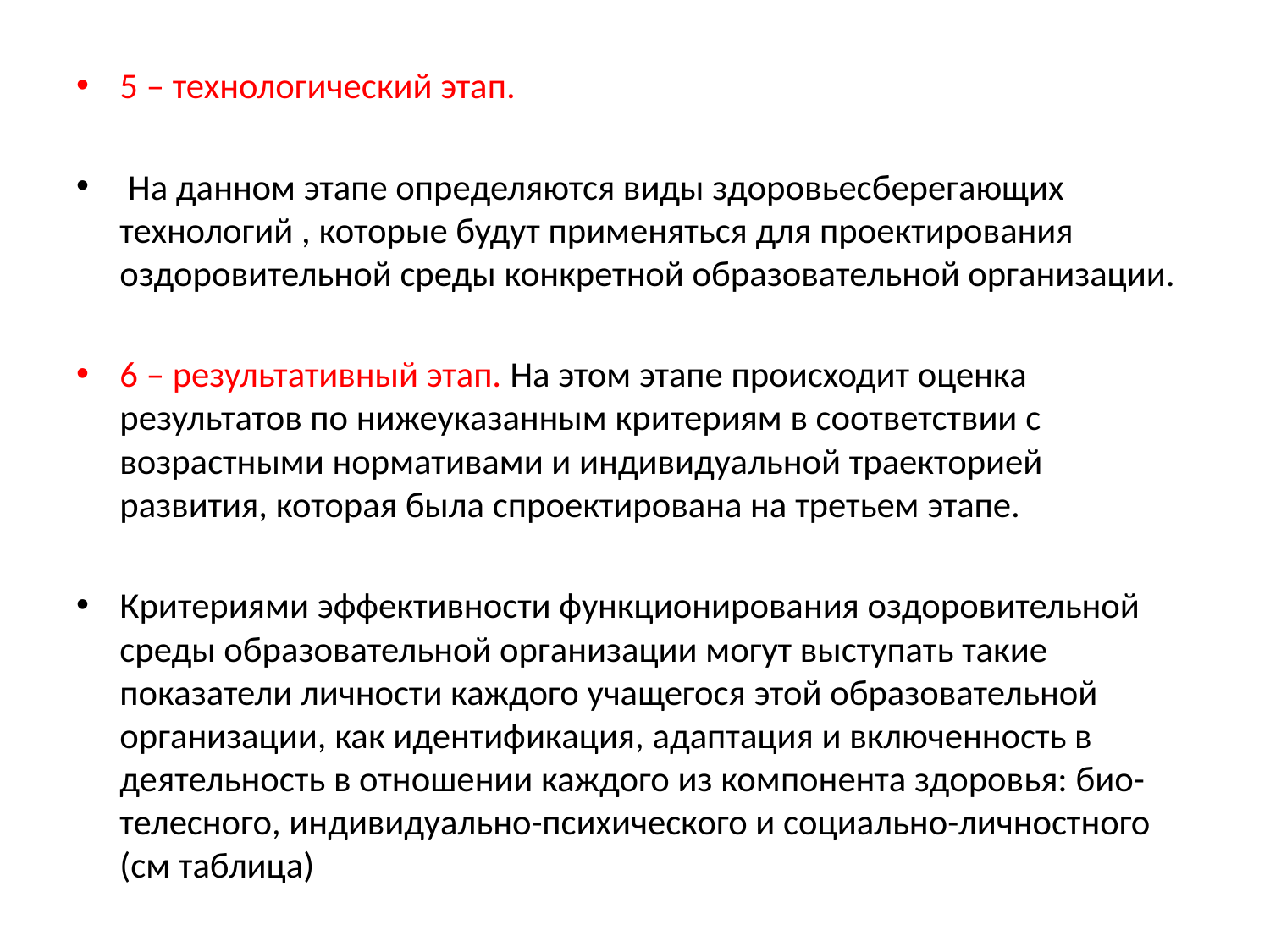

5 – технологический этап.

 На данном этапе определяются виды здоровьесберегающих технологий , которые будут применяться для проектирования оздоровительной среды конкретной образовательной организации.

6 – результативный этап. На этом этапе происходит оценка результатов по нижеуказанным критериям в соответствии с возрастными нормативами и индивидуальной траекторией развития, которая была спроектирована на третьем этапе.

Критериями эффективности функционирования оздоровительной среды образовательной организации могут выступать такие показатели личности каждого учащегося этой образовательной организации, как идентификация, адаптация и включенность в деятельность в отношении каждого из компонента здоровья: био-телесного, индивидуально-психического и социально-личностного (см таблица)